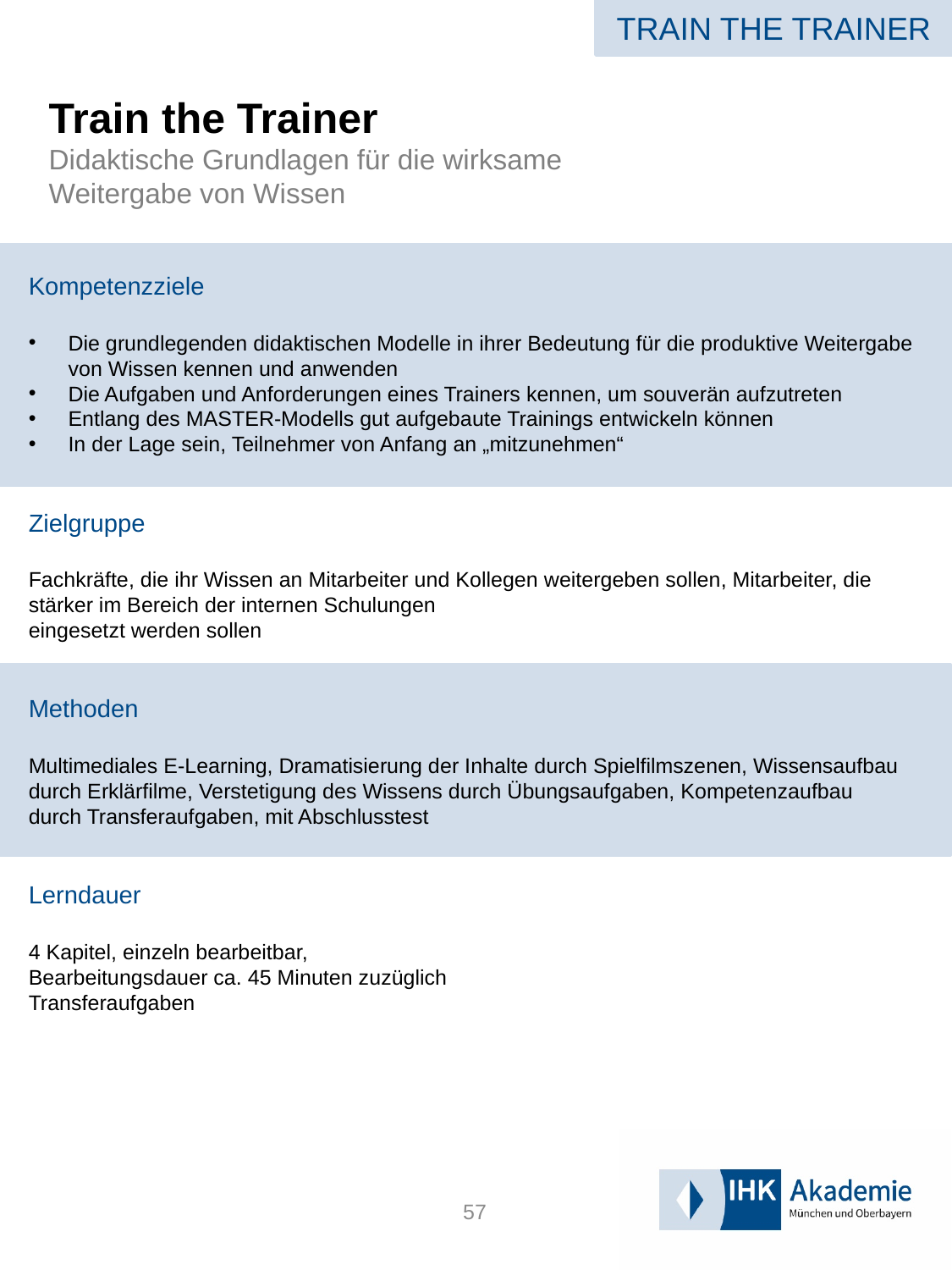

TRAIN THE TRAINER
# Train the Trainer Didaktische Grundlagen für die wirksame Weitergabe von Wissen

Kompetenzziele

Die grundlegenden didaktischen Modelle in ihrer Bedeutung für die produktive Weitergabe von Wissen kennen und anwenden
Die Aufgaben und Anforderungen eines Trainers kennen, um souverän aufzutreten
Entlang des MASTER-Modells gut aufgebaute Trainings entwickeln können
In der Lage sein, Teilnehmer von Anfang an „mitzunehmen“

Zielgruppe

Fachkräfte, die ihr Wissen an Mitarbeiter und Kollegen weitergeben sollen, Mitarbeiter, die stärker im Bereich der internen Schulungen
eingesetzt werden sollen

Methoden

Multimediales E-Learning, Dramatisierung der Inhalte durch Spielfilmszenen, Wissensaufbau durch Erklärfilme, Verstetigung des Wissens durch Übungsaufgaben, Kompetenzaufbau
durch Transferaufgaben, mit Abschlusstest

Lerndauer

4 Kapitel, einzeln bearbeitbar,
Bearbeitungsdauer ca. 45 Minuten zuzüglich
Transferaufgaben

57